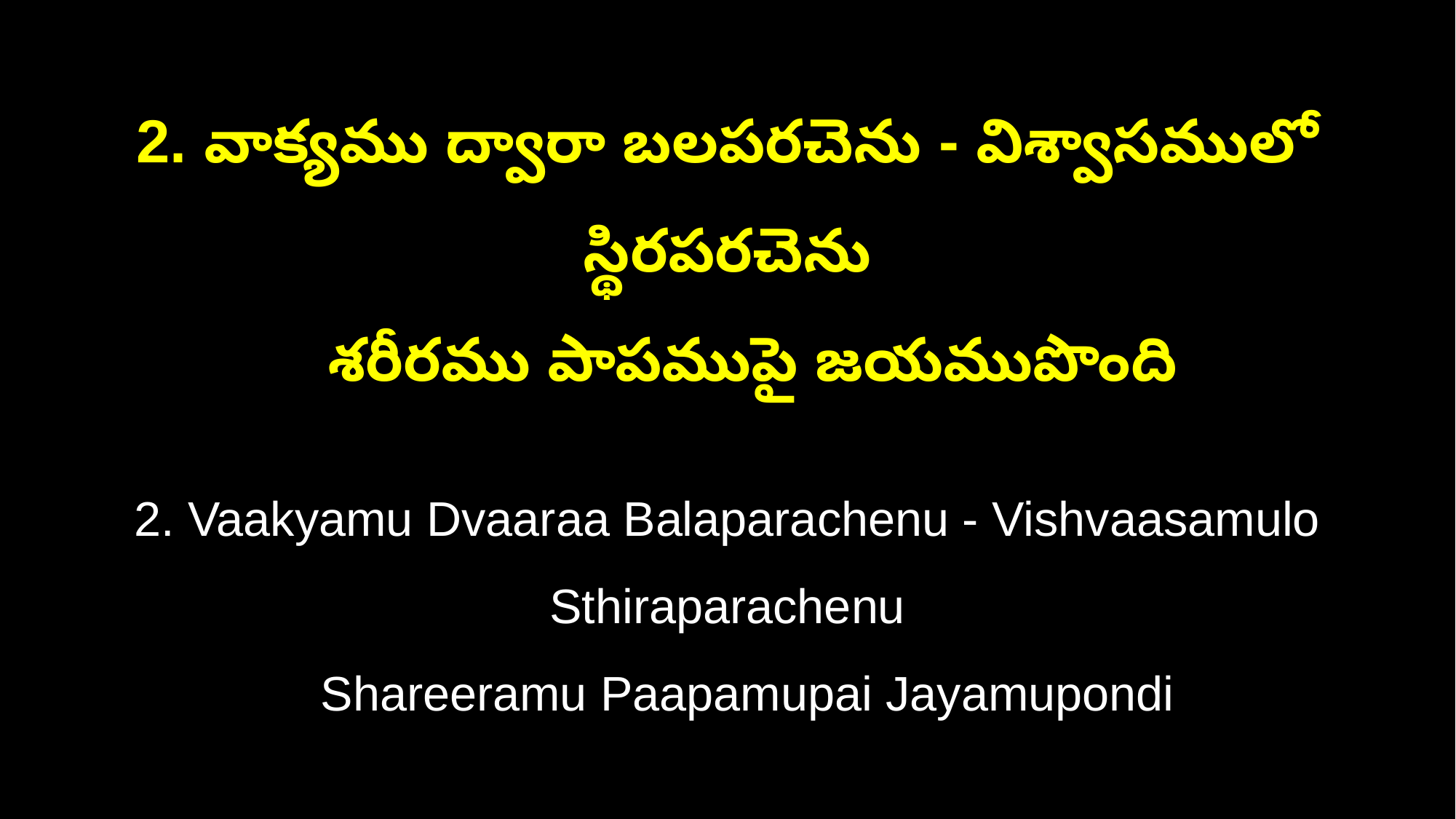

2. వాక్యము ద్వారా బలపరచెను - విశ్వాసములో స్థిరపరచెను
   శరీరము పాపముపై జయముపొంది
2. Vaakyamu Dvaaraa Balaparachenu - Vishvaasamulo Sthiraparachenu
   Shareeramu Paapamupai Jayamupondi